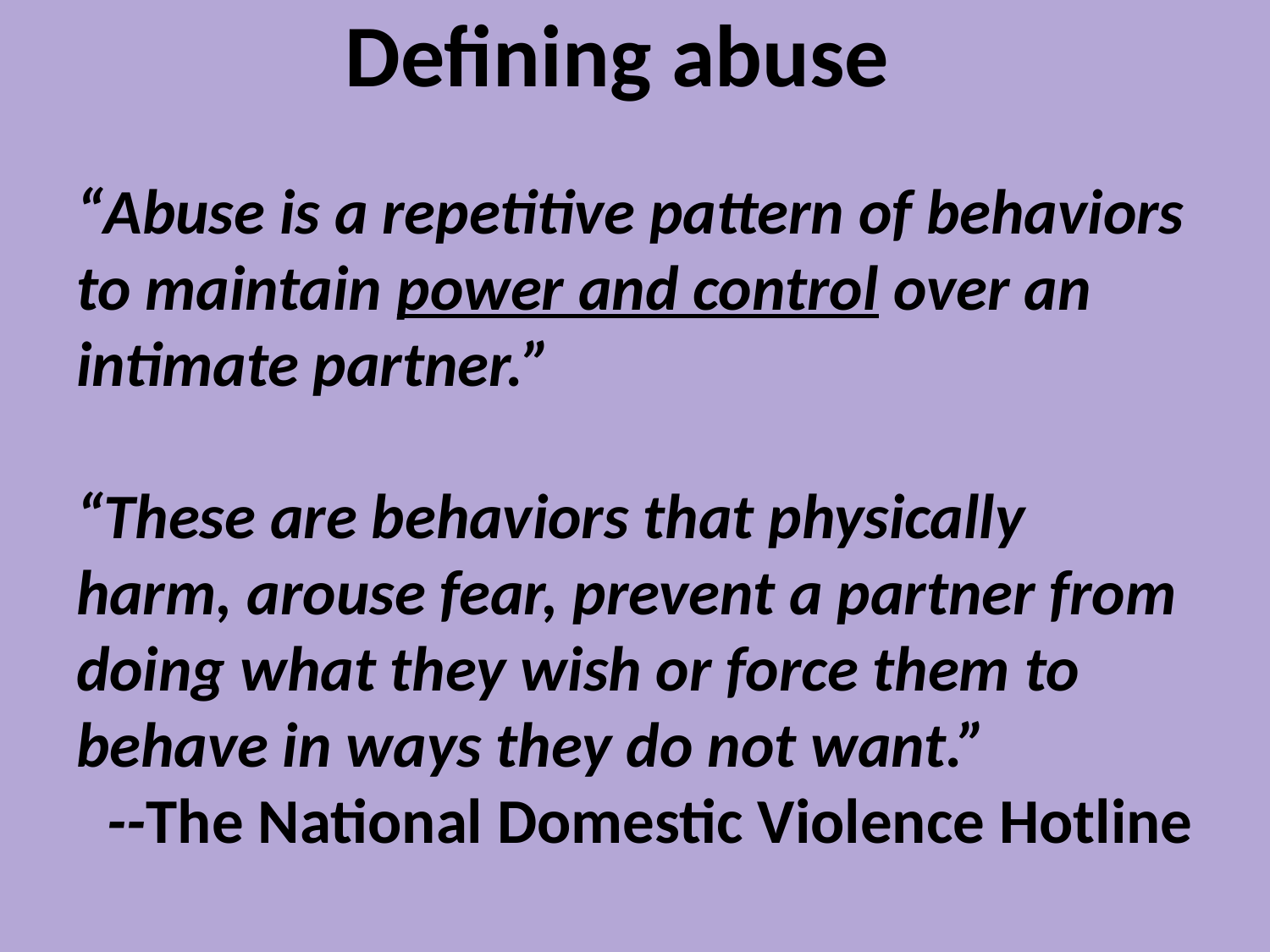

# Defining abuse
“Abuse is a repetitive pattern of behaviors to maintain power and control over an intimate partner.”

“These are behaviors that physically harm, arouse fear, prevent a partner from doing what they wish or force them to behave in ways they do not want.”
--The National Domestic Violence Hotline